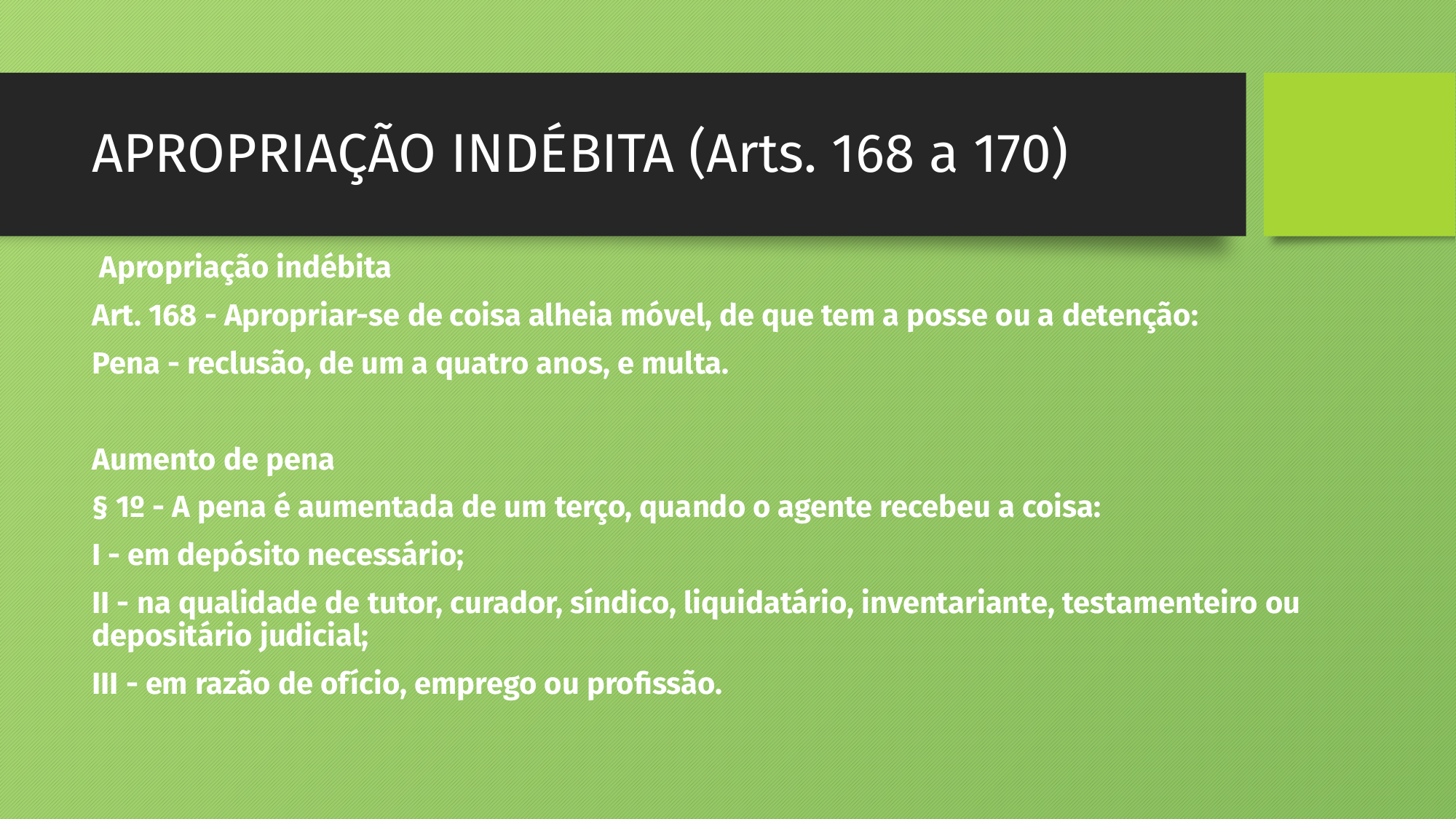

# APROPRIAÇÃO INDÉBITA (Arts. 168 a 170)
 Apropriação indébita
Art. 168 - Apropriar-se de coisa alheia móvel, de que tem a posse ou a detenção:
Pena - reclusão, de um a quatro anos, e multa.

Aumento de pena
§ 1º - A pena é aumentada de um terço, quando o agente recebeu a coisa:
I - em depósito necessário;
II - na qualidade de tutor, curador, síndico, liquidatário, inventariante, testamenteiro ou depositário judicial;
III - em razão de ofício, emprego ou profissão.